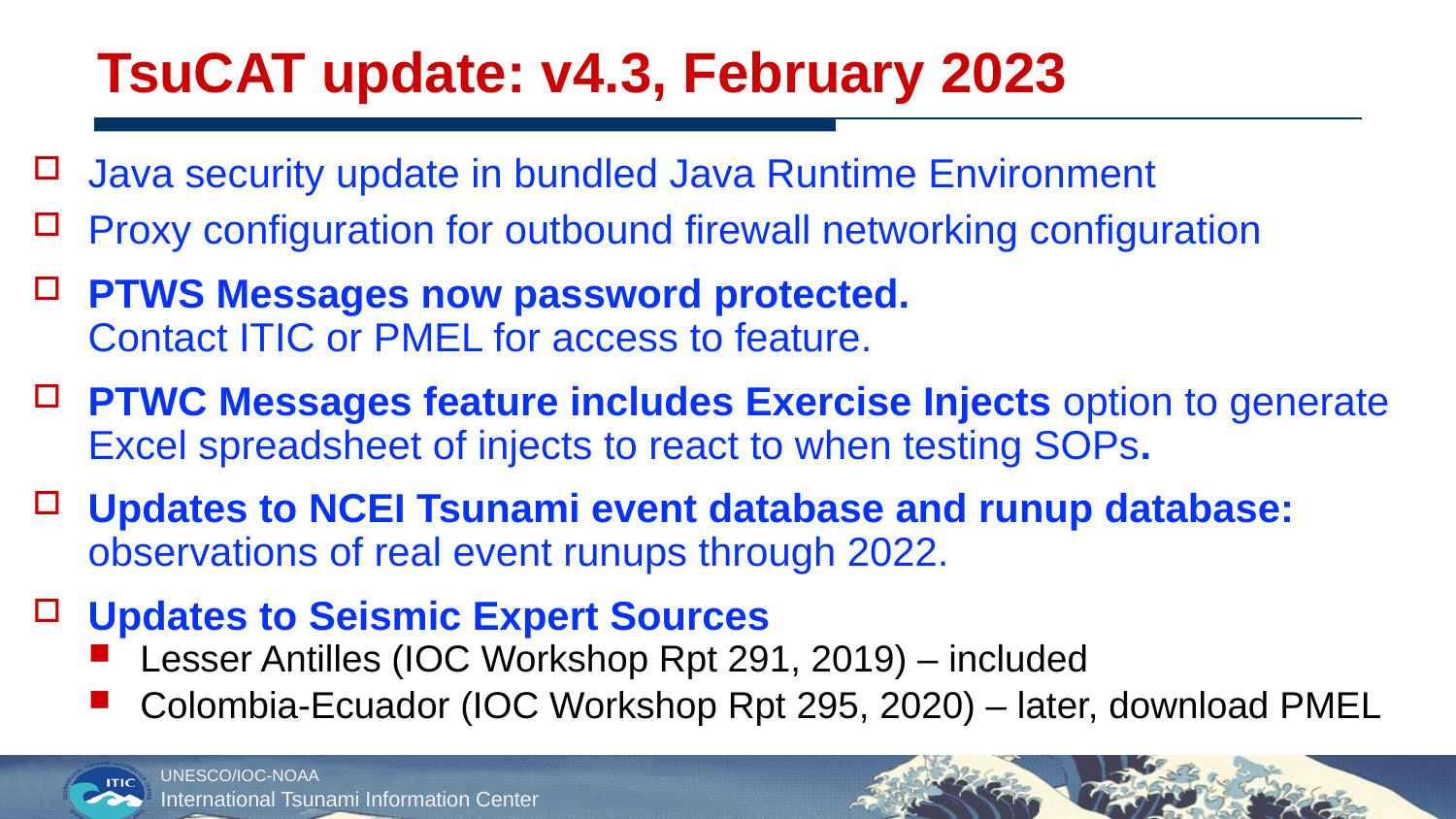

# TsuCAT update: v4.3, February 2023
Java security update in bundled Java Runtime Environment
Proxy configuration for outbound firewall networking configuration
PTWS Messages now password protected.                                   Contact ITIC or PMEL for access to feature.
PTWC Messages feature includes Exercise Injects option to generate Excel spreadsheet of injects to react to when testing SOPs.
Updates to NCEI Tsunami event database and runup database: observations of real event runups through 2022.
Updates to Seismic Expert Sources
Lesser Antilles (IOC Workshop Rpt 291, 2019) – included
Colombia-Ecuador (IOC Workshop Rpt 295, 2020) – later, download PMEL